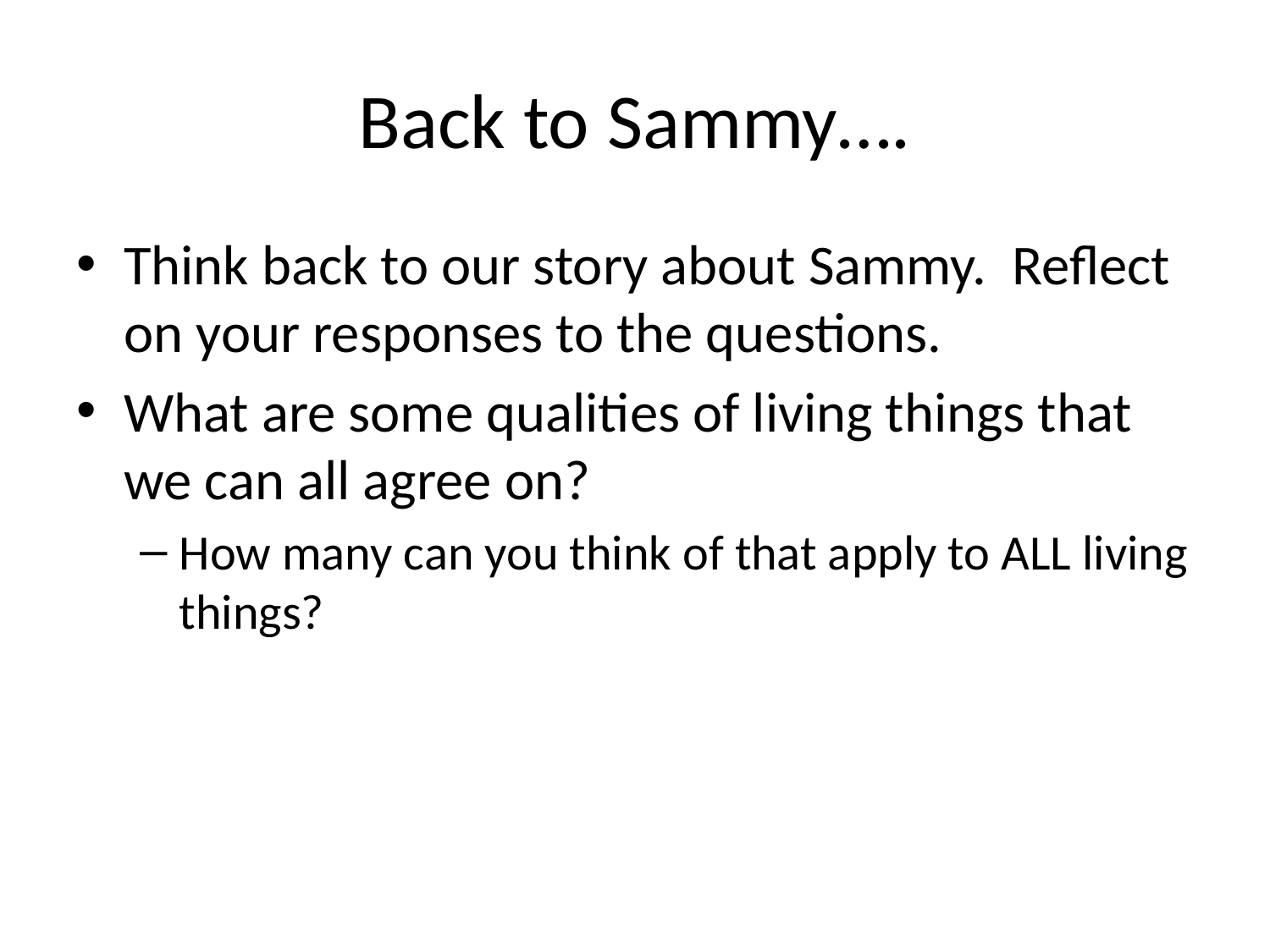

# Back to Sammy….
Think back to our story about Sammy.  Reflect on your responses to the questions.
What are some qualities of living things that we can all agree on?
How many can you think of that apply to ALL living things?